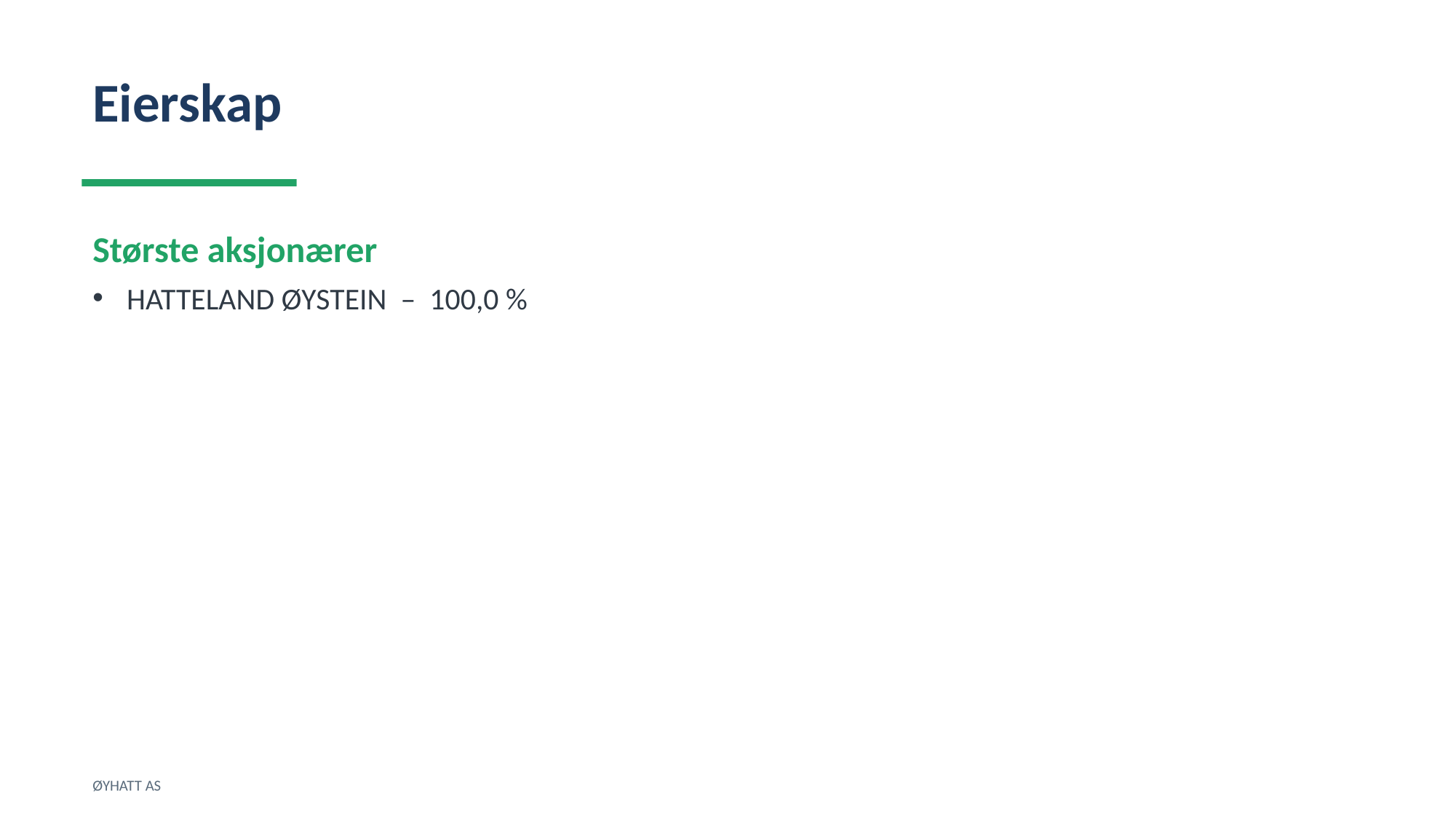

Eierskap

Største aksjonærer
HATTELAND ØYSTEIN  –  100,0 %
ØYHATT AS